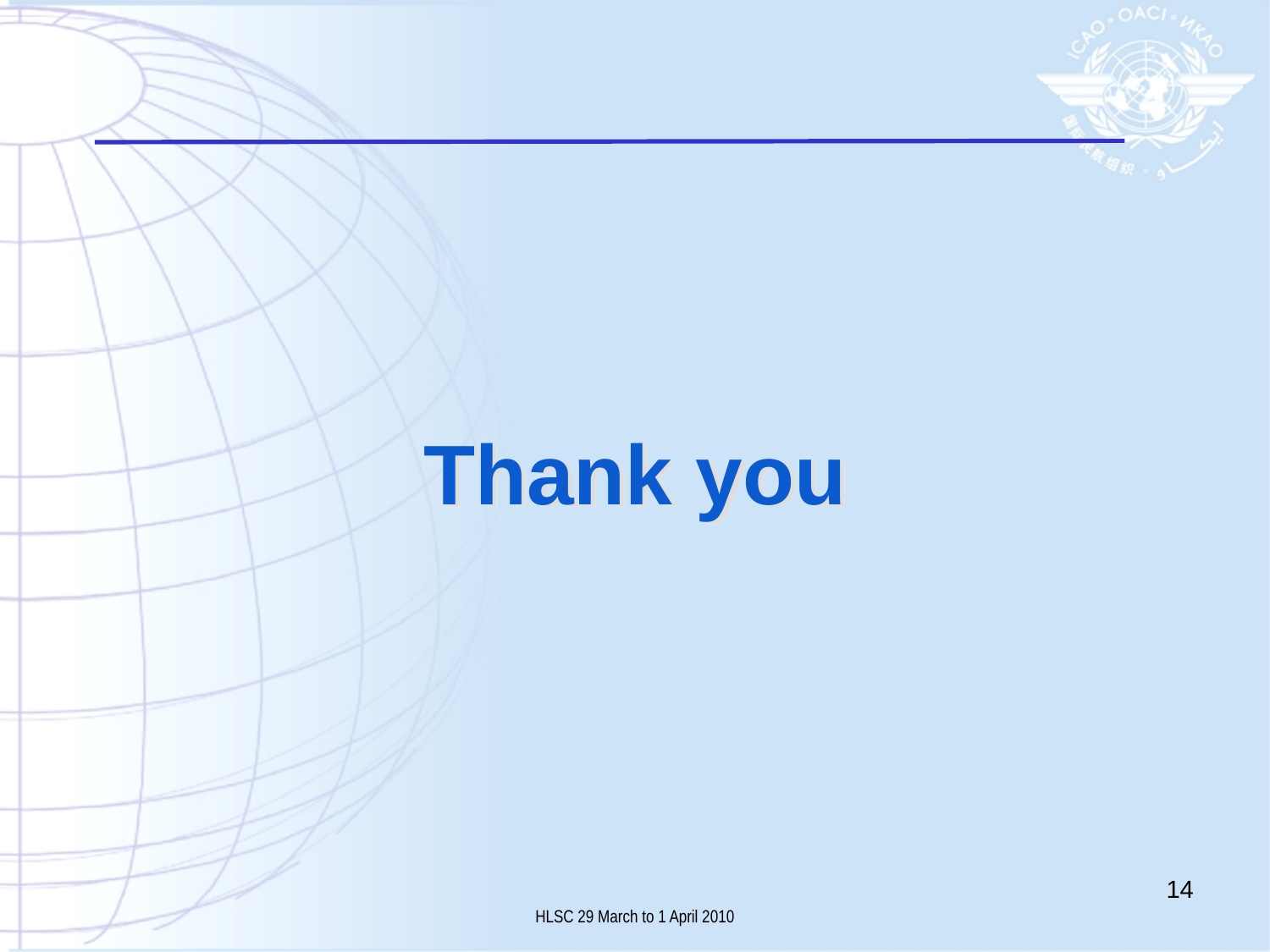

# Thank you
14
HLSC 29 March to 1 April 2010